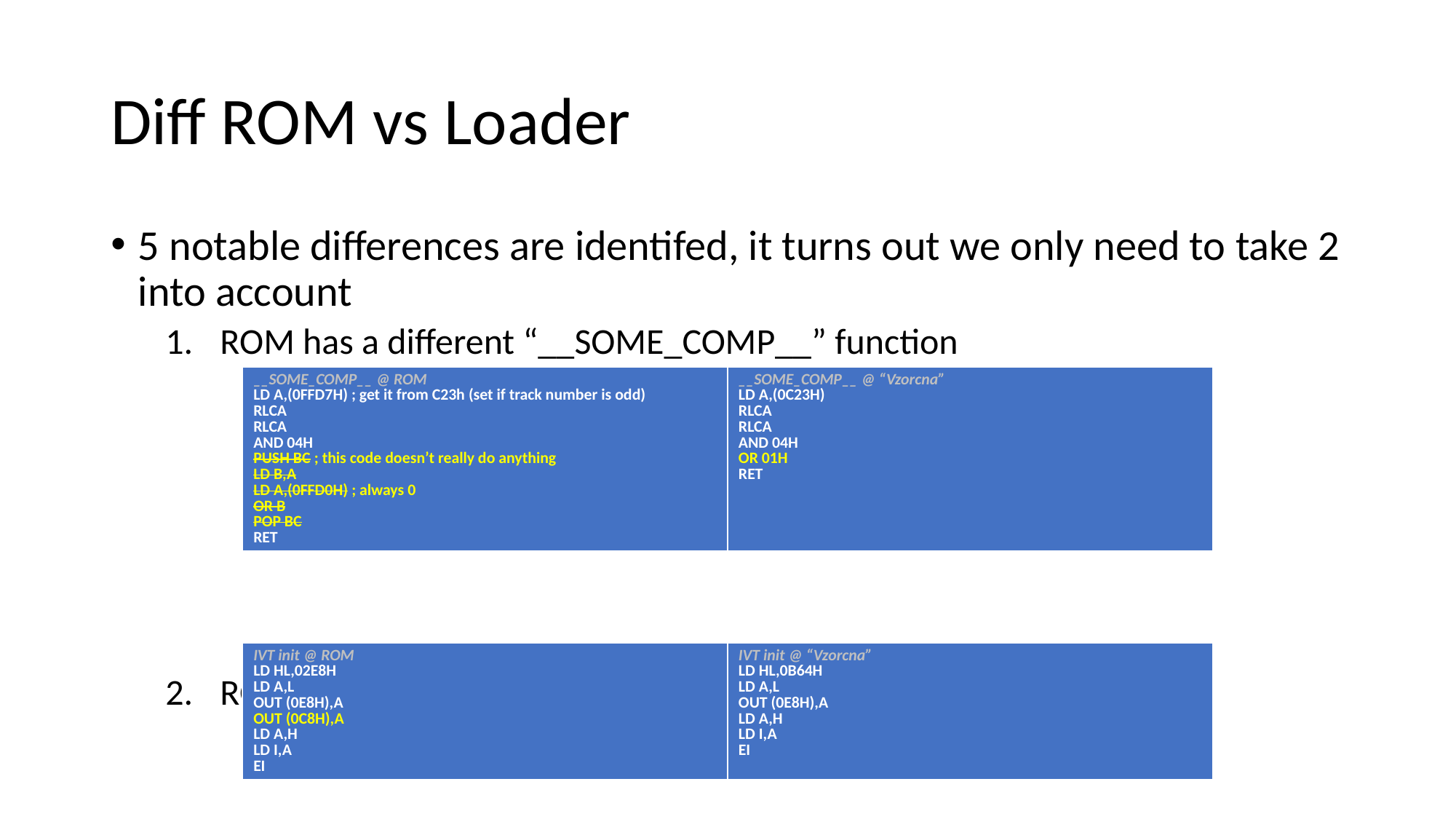

# Diff ROM vs Loader
5 notable differences are identifed, it turns out we only need to take 2 into account
ROM has a different “__SOME_COMP__” function

ROM registers the FDC/CTC interrupt handlers differently
| \_\_SOME\_COMP\_\_ @ ROM LD A,(0FFD7H) ; get it from C23h (set if track number is odd) RLCA RLCA AND 04H PUSH BC ; this code doesn’t really do anything LD B,A LD A,(0FFD0H) ; always 0 OR B POP BC RET | \_\_SOME\_COMP\_\_ @ “Vzorcna” LD A,(0C23H) RLCA RLCA AND 04H OR 01H RET |
| --- | --- |
| IVT init @ ROM LD HL,02E8H LD A,L OUT (0E8H),A OUT (0C8H),A LD A,H LD I,A EI | IVT init @ “Vzorcna” LD HL,0B64H LD A,L OUT (0E8H),A LD A,H LD I,A EI |
| --- | --- |